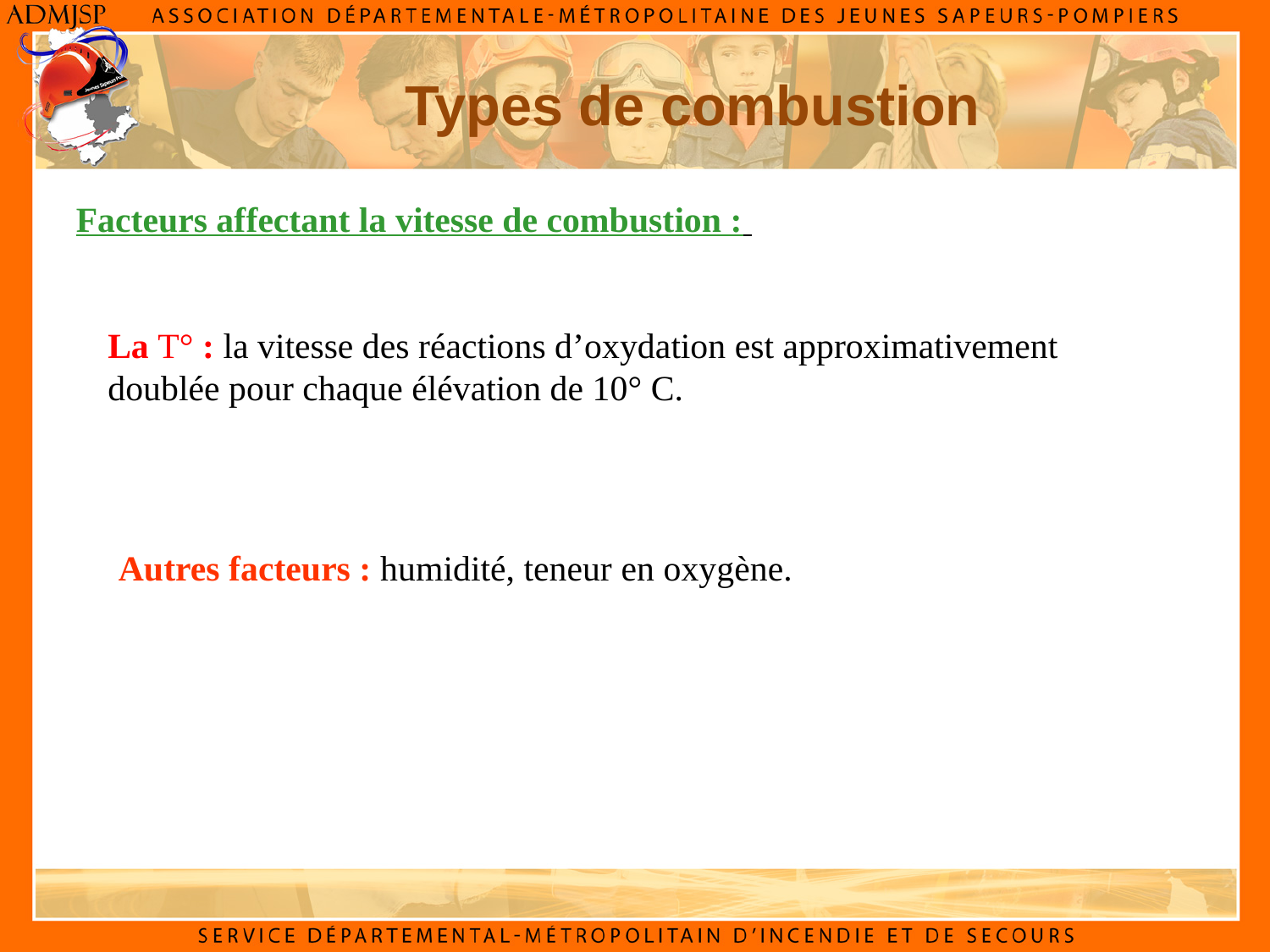

Types de combustion
Facteurs affectant la vitesse de combustion :
La T° : la vitesse des réactions d’oxydation est approximativement doublée pour chaque élévation de 10° C.
Autres facteurs : humidité, teneur en oxygène.